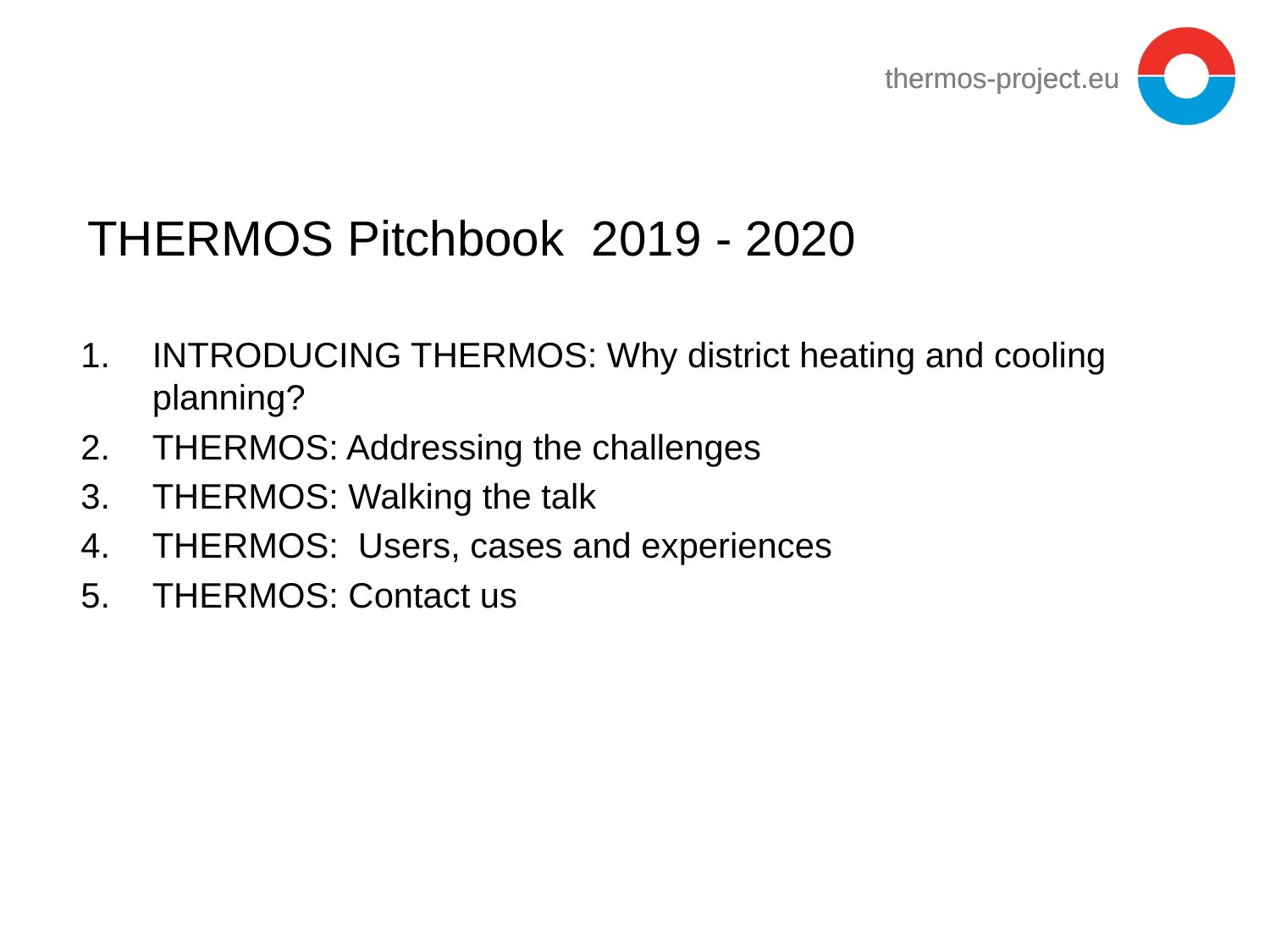

# THERMOS Pitchbook  2019 - 2020
INTRODUCING THERMOS: Why district heating and cooling planning?
THERMOS: Addressing the challenges
THERMOS: Walking the talk
THERMOS:  Users, cases and experiences
THERMOS: Contact us